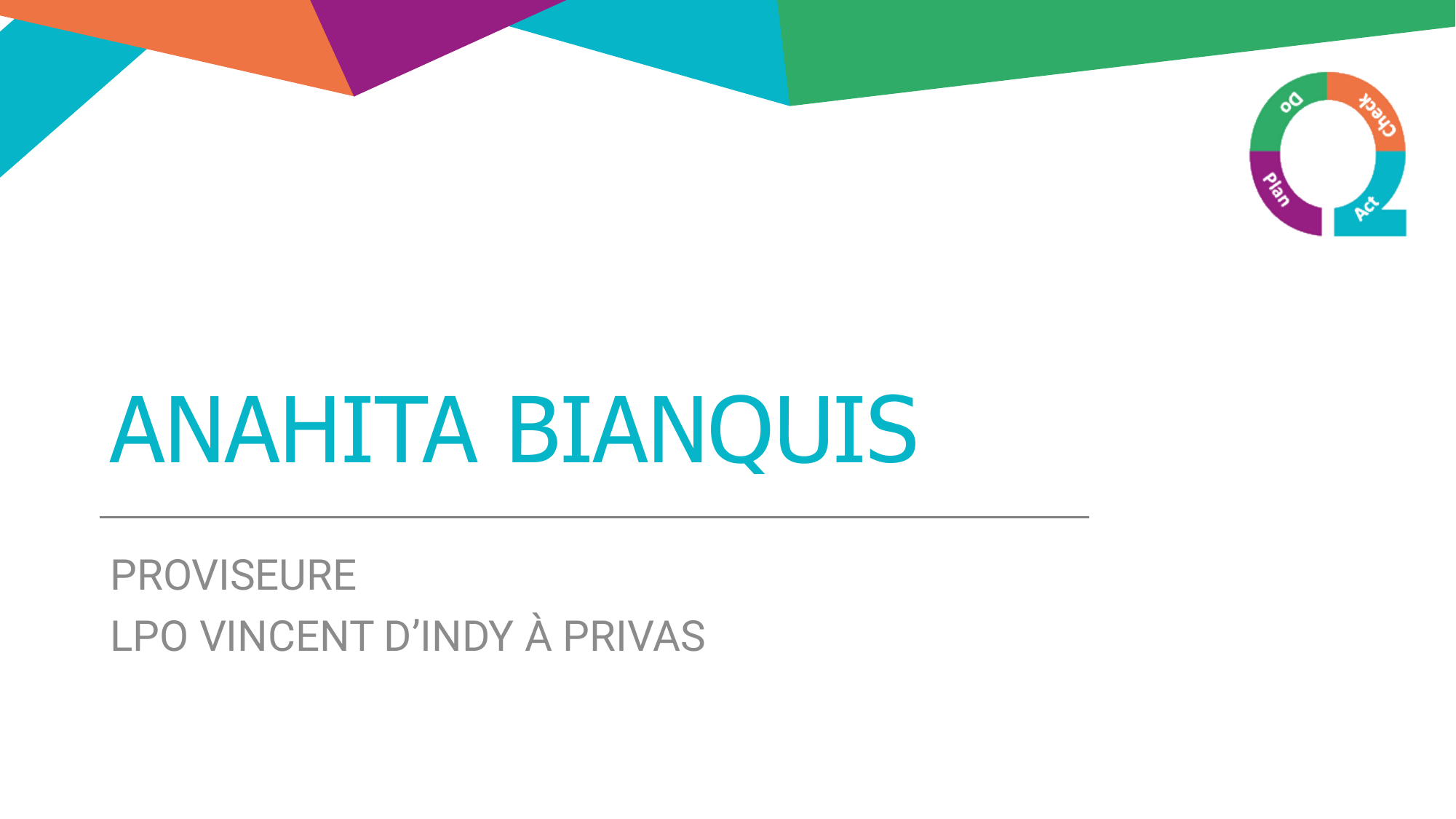

# Anahita Bianquis
Proviseure
LPO Vincent d’Indy à Privas
43